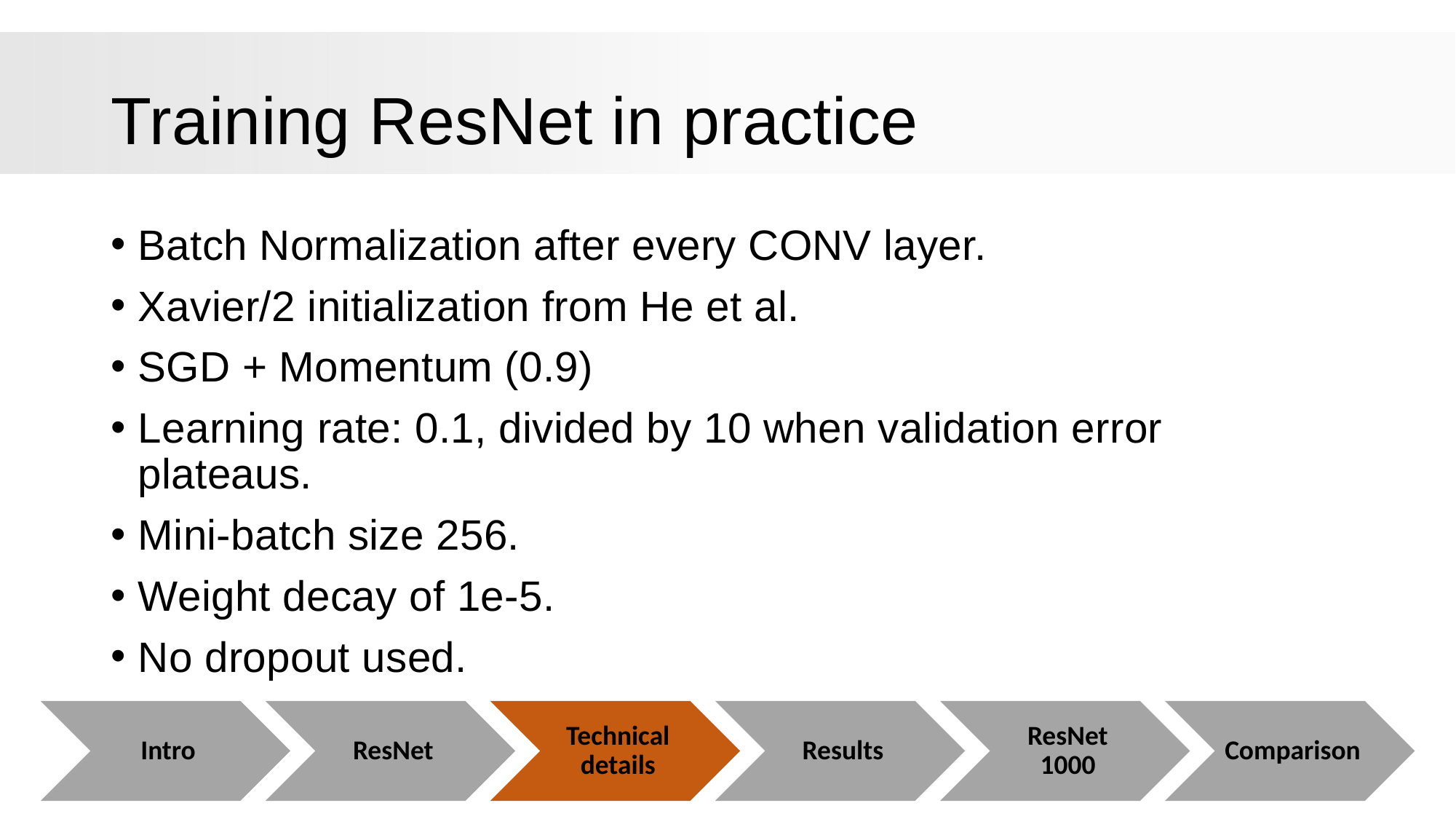

# Training ResNet in practice
Batch Normalization after every CONV layer.
Xavier/2 initialization from He et al.
SGD + Momentum (0.9)
Learning rate: 0.1, divided by 10 when validation error plateaus.
Mini-batch size 256.
Weight decay of 1e-5.
No dropout used.
Intro
ResNet
Technical details
Results
ResNet 1000
Comparison